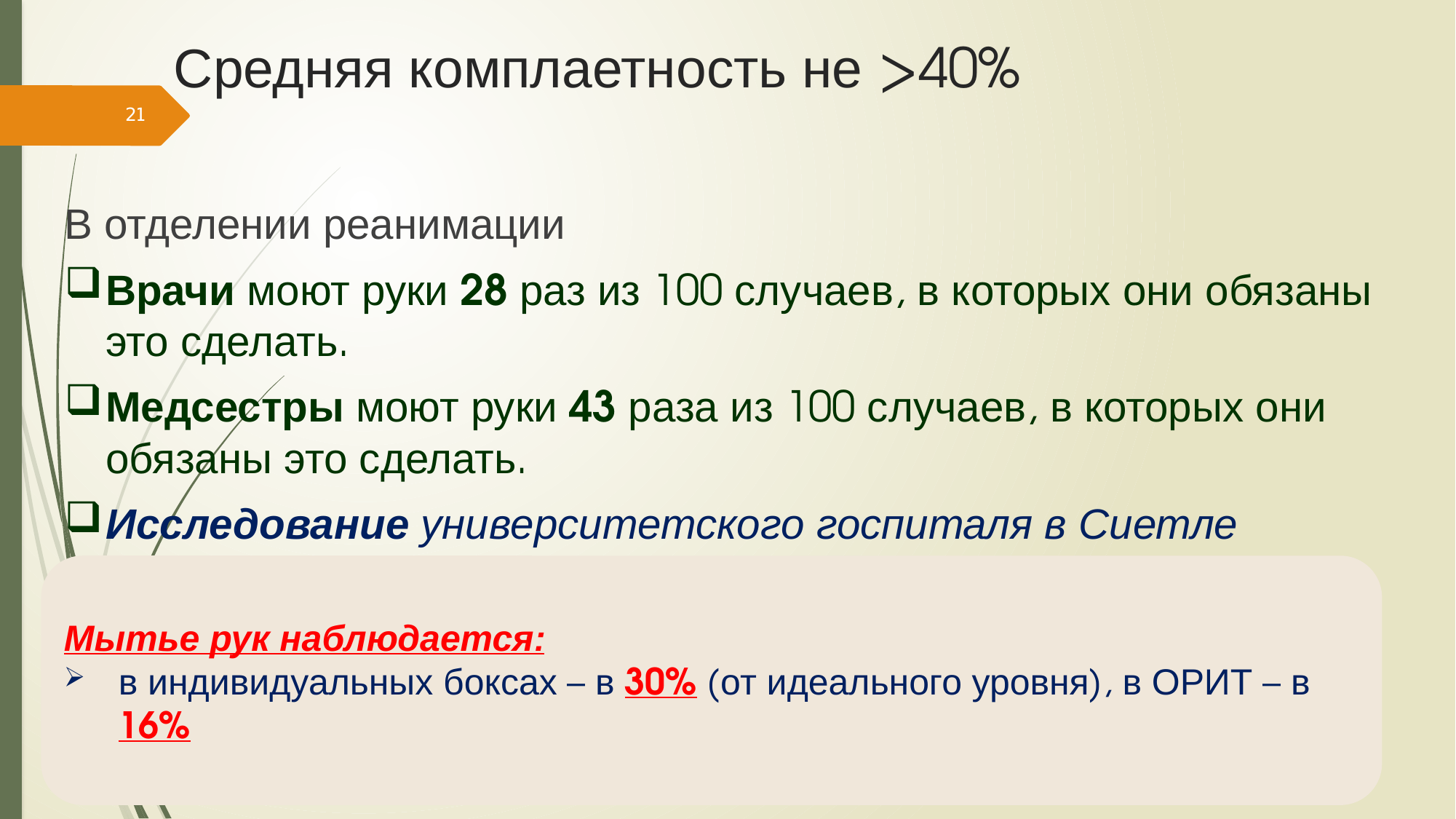

# Средняя комплаетность не >40%
21
В отделении реанимации
Врачи моют руки 28 раз из 100 случаев, в которых они обязаны это сделать.
Медсестры моют руки 43 раза из 100 случаев, в которых они обязаны это сделать.
Исследование университетского госпиталя в Сиетле (включало  200-часовое наблюдение):

Мытье рук наблюдается:
в индивидуальных боксах – в 30% (от идеального уровня), в ОРИТ – в 16%